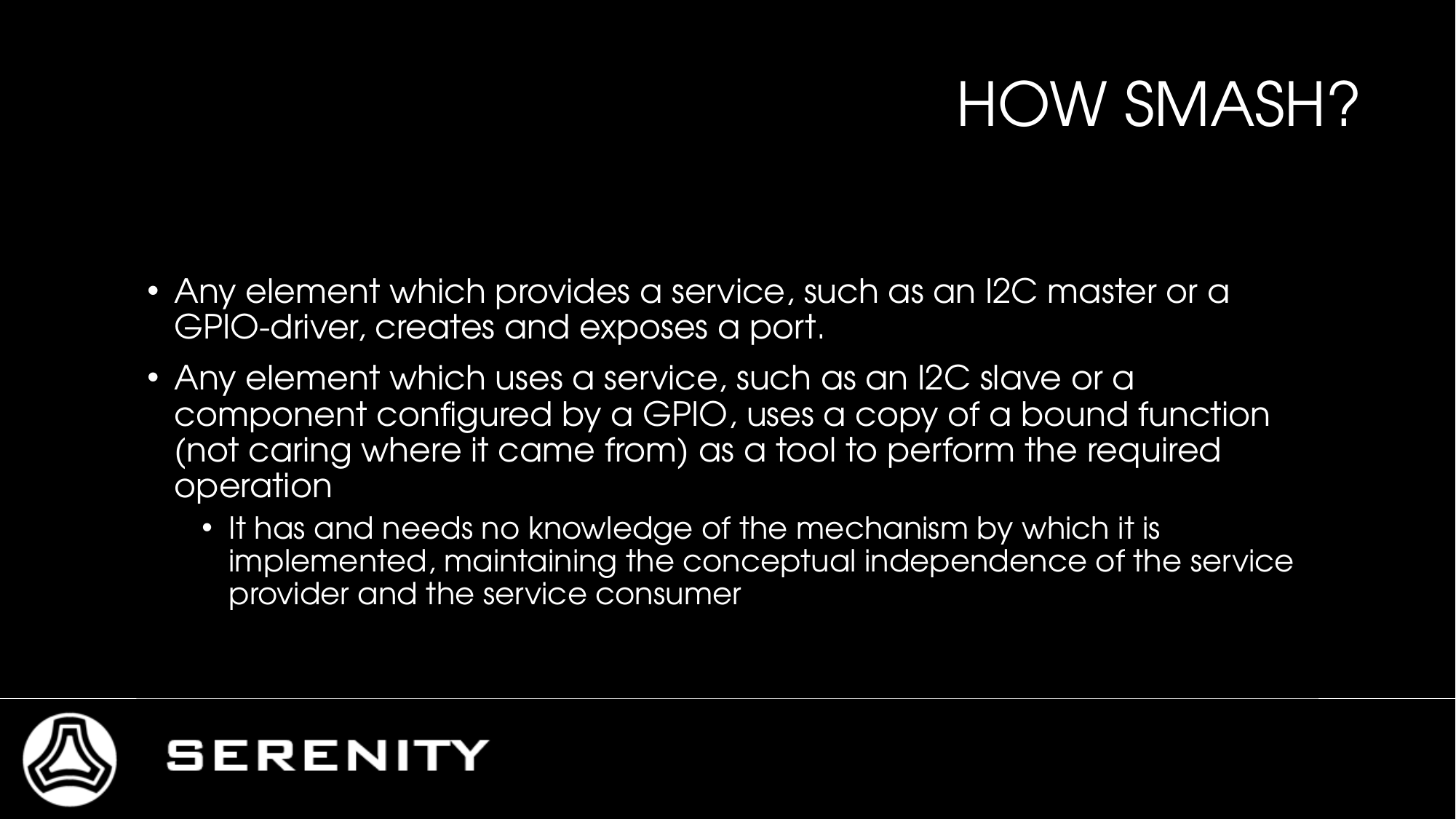

# HOW SMASH?
Any element which provides a service, such as an I2C master or a GPIO-driver, creates and exposes a port.
Any element which uses a service, such as an I2C slave or a component configured by a GPIO, uses a copy of a bound function (not caring where it came from) as a tool to perform the required operation
It has and needs no knowledge of the mechanism by which it is implemented, maintaining the conceptual independence of the service provider and the service consumer